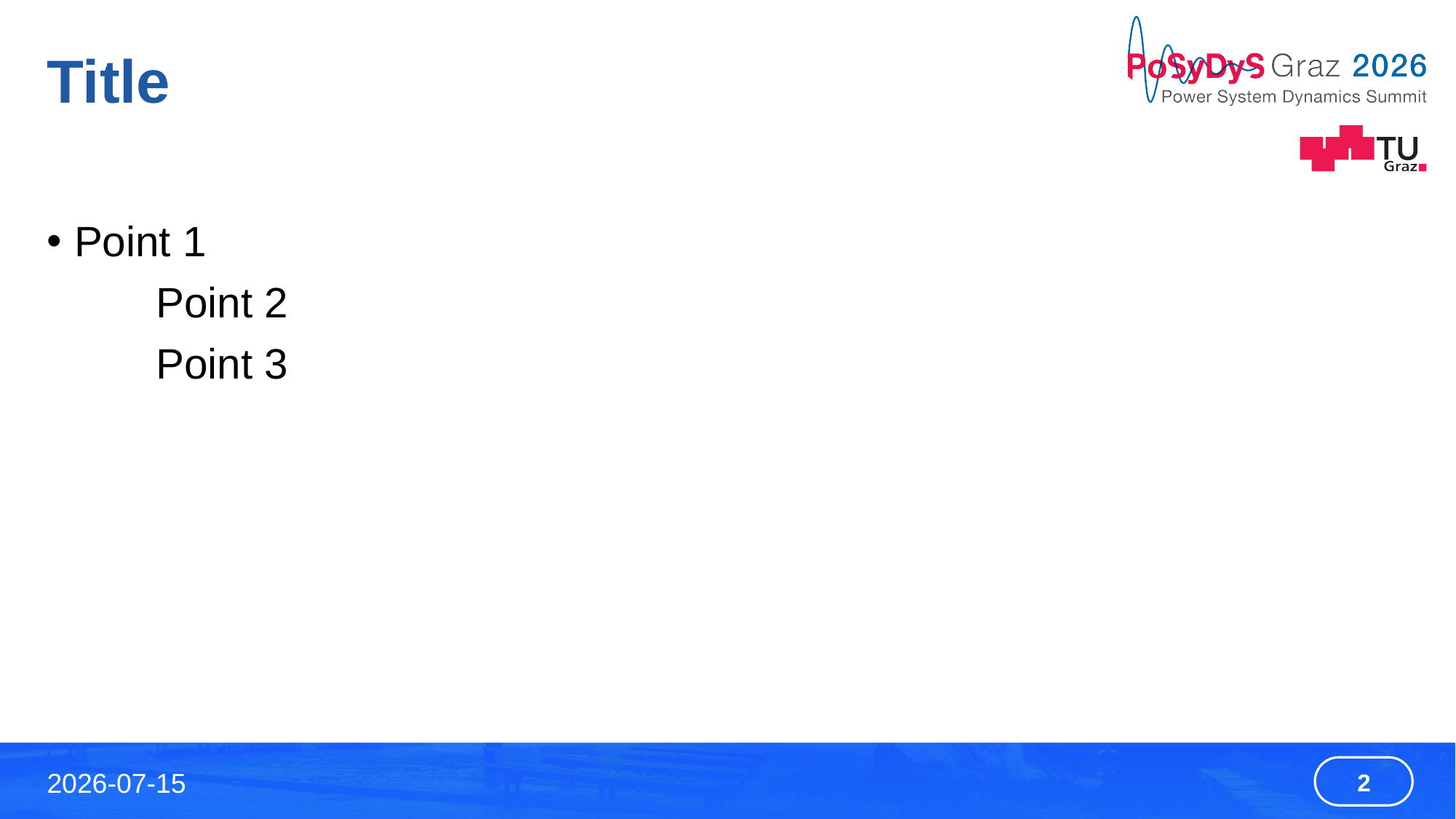

# Title
Point 1
	Point 2
	Point 3
2026-07-15
2